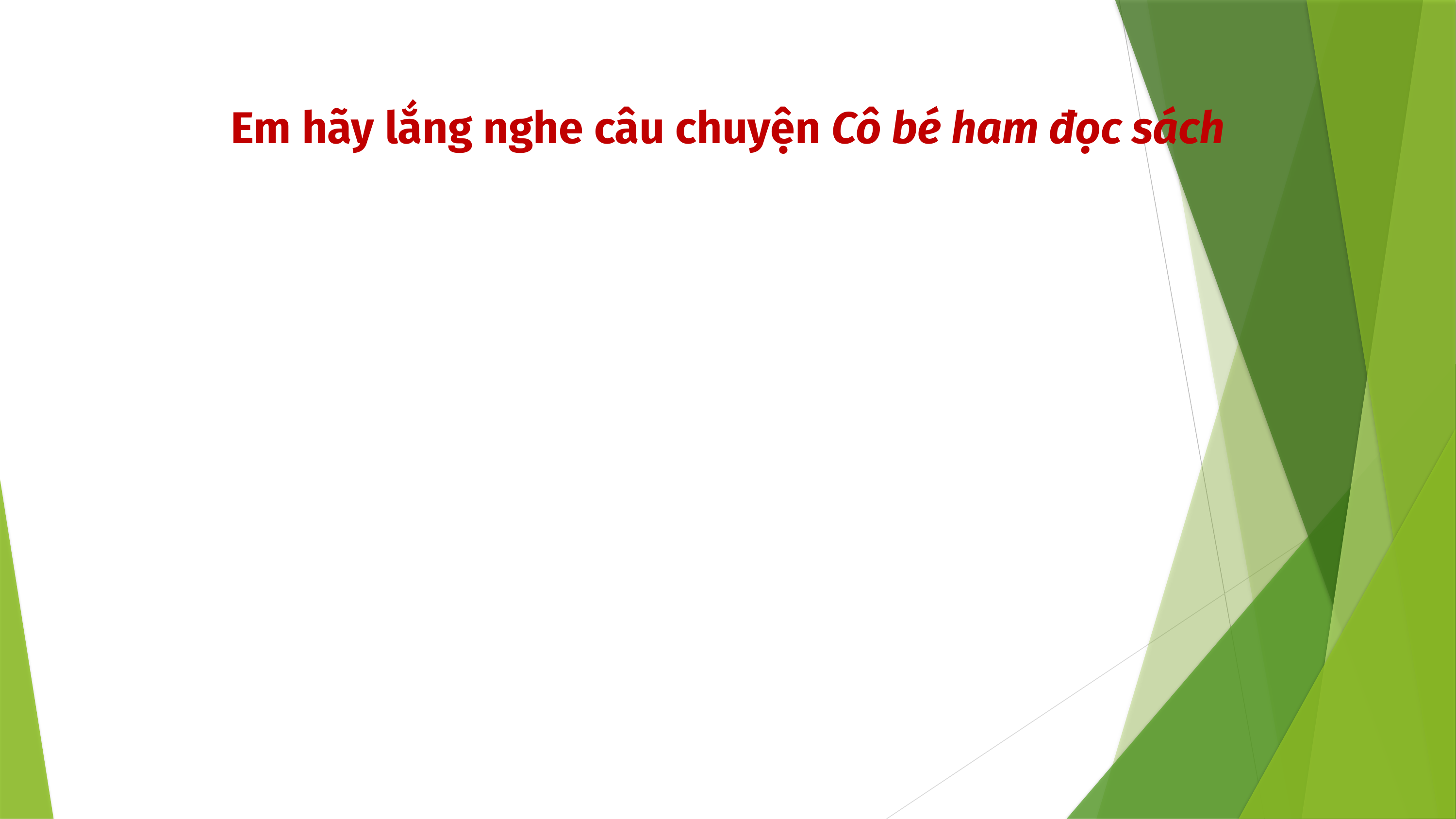

Em hãy lắng nghe câu chuyện Cô bé ham đọc sách